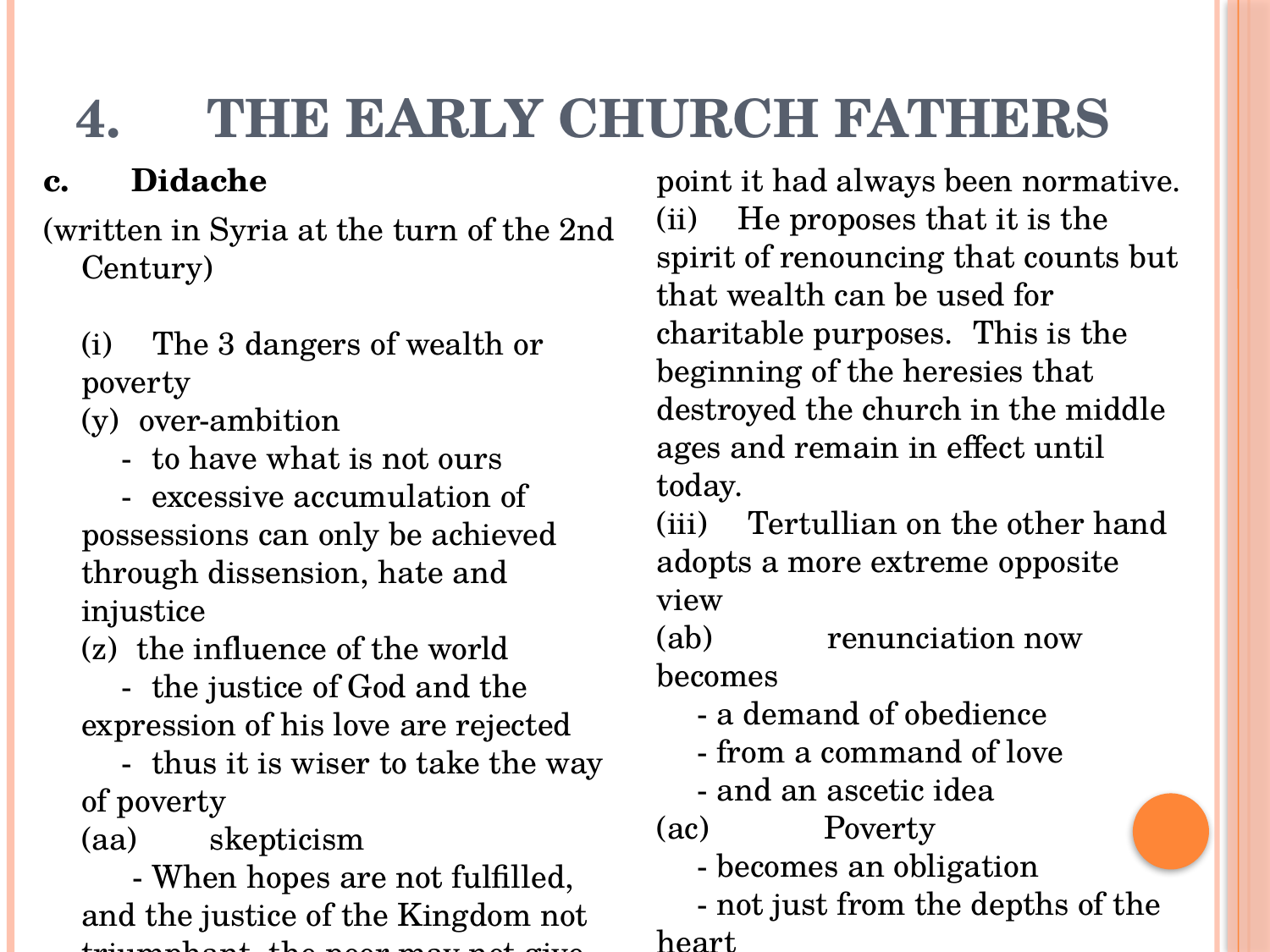

# 4.     The Early Church Fathers
c.      Didache
(written in Syria at the turn of the 2nd Century)
(i)    The 3 dangers of wealth or poverty
(y)  over-ambition
    -  to have what is not ours
    -  excessive accumulation of possessions can only be achieved through dissension, hate and injustice
(z)  the influence of the world
    -  the justice of God and the expression of his love are rejected
    -  thus it is wiser to take the way of poverty
(aa)       skepticism
     - When hopes are not fulfilled, and the justice of the Kingdom not triumphant, the poor may not give up hope.
d.     The Rich Enter the Church
(i)    It is only at the time of Clement of Rome that the issue arises "Can the rich be saved and not give up their wealth?"  up to this point it had always been normative.
(ii)    He proposes that it is the spirit of renouncing that counts but that wealth can be used for charitable purposes.  This is the beginning of the heresies that destroyed the church in the middle ages and remain in effect until today.
(iii)    Tertullian on the other hand adopts a more extreme opposite view
(ab)           renunciation now becomes
    - a demand of obedience
    - from a command of love
    - and an ascetic idea
(ac)           Poverty
    - becomes an obligation
    - not just from the depths of the heart
    - lost dimension of grace and freedom
(iv)    This may be in reaction to the realities of the time.  After the faithful met, the rich prepared a common table.